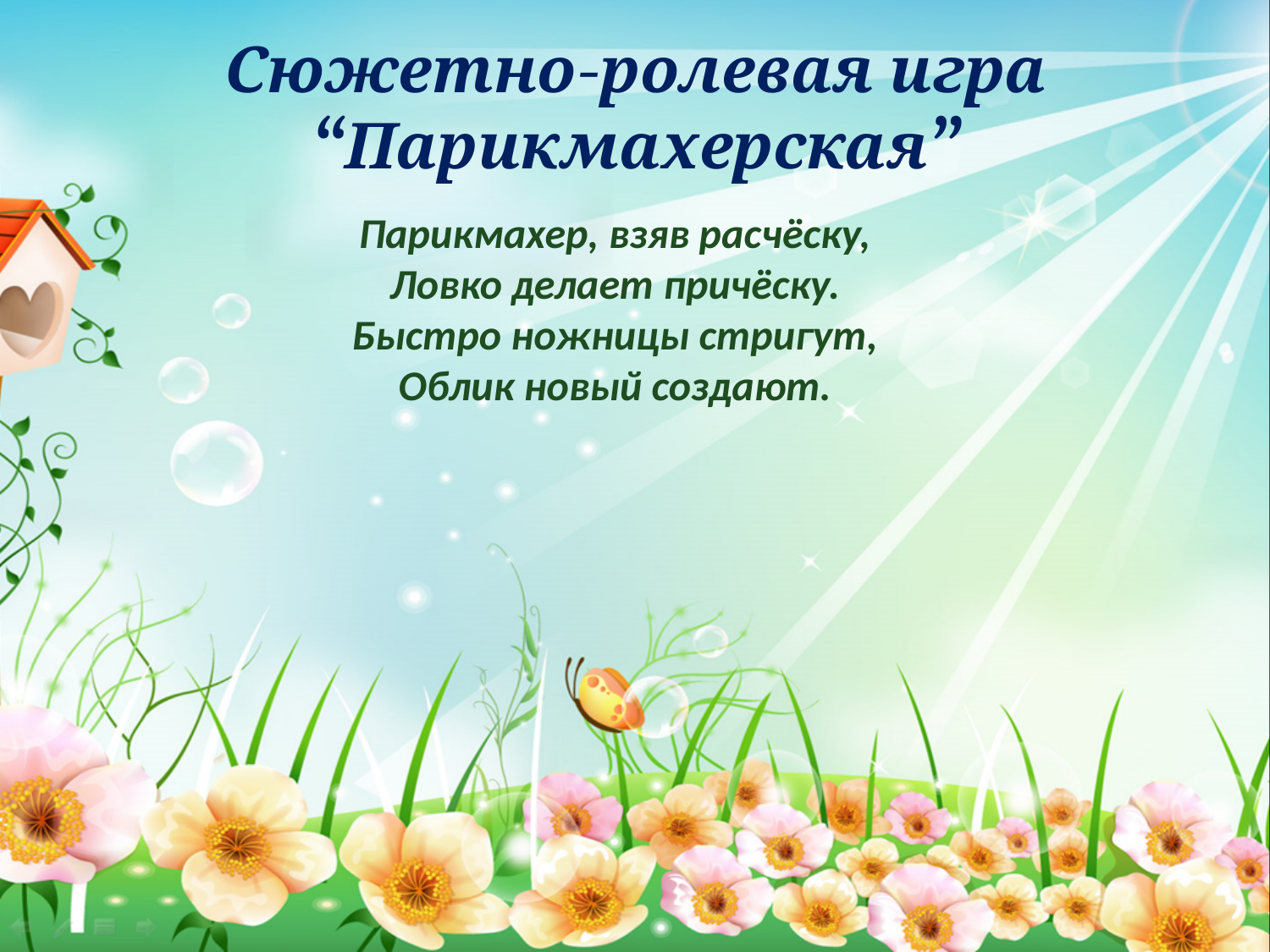

# Сюжетно-ролевая игра “Парикмахерская”
Парикмахер, взяв расчёску,
Ловко делает причёску.
Быстро ножницы стригут,
Облик новый создают.